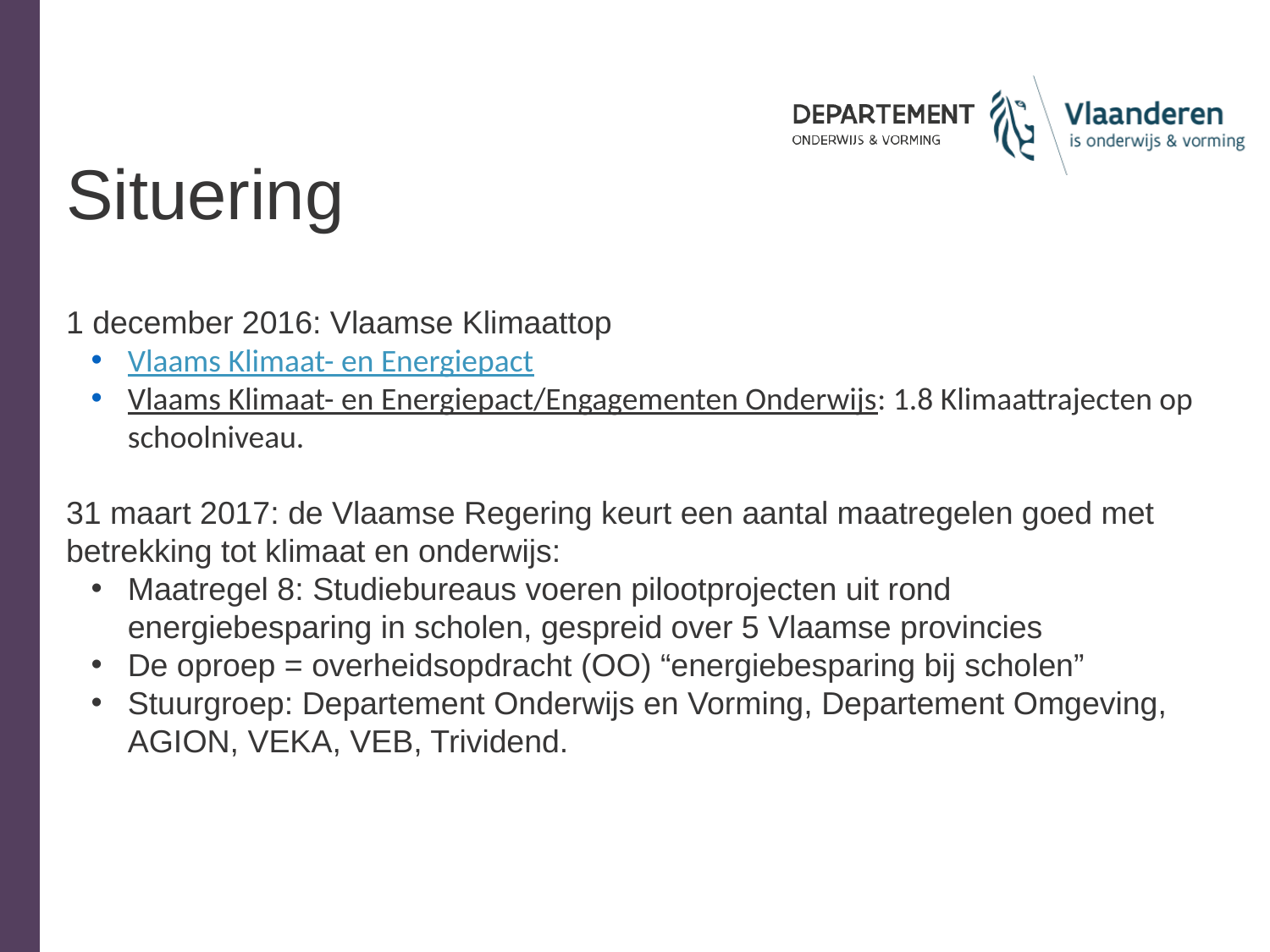

Situering

1 december 2016: Vlaamse Klimaattop
Vlaams Klimaat- en Energiepact
Vlaams Klimaat- en Energiepact/Engagementen Onderwijs: 1.8 Klimaattrajecten op schoolniveau.

31 maart 2017: de Vlaamse Regering keurt een aantal maatregelen goed met betrekking tot klimaat en onderwijs:
Maatregel 8: Studiebureaus voeren pilootprojecten uit rond energiebesparing in scholen, gespreid over 5 Vlaamse provincies
De oproep = overheidsopdracht (OO) “energiebesparing bij scholen”
Stuurgroep: Departement Onderwijs en Vorming, Departement Omgeving, AGION, VEKA, VEB, Trividend.